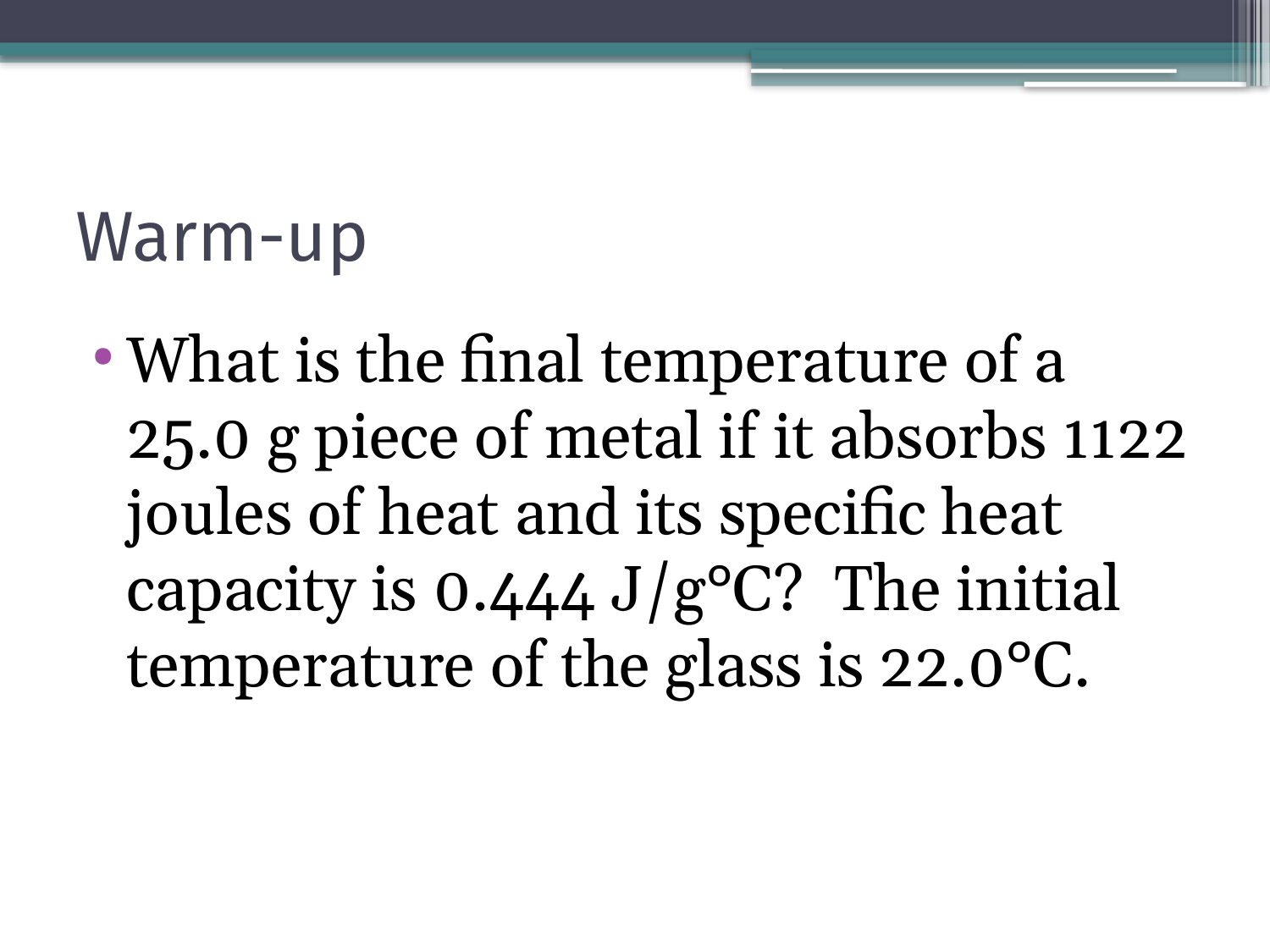

# Warm-up
What is the final temperature of a 25.0 g piece of metal if it absorbs 1122 joules of heat and its specific heat capacity is 0.444 J/g°C?  The initial temperature of the glass is 22.0°C.